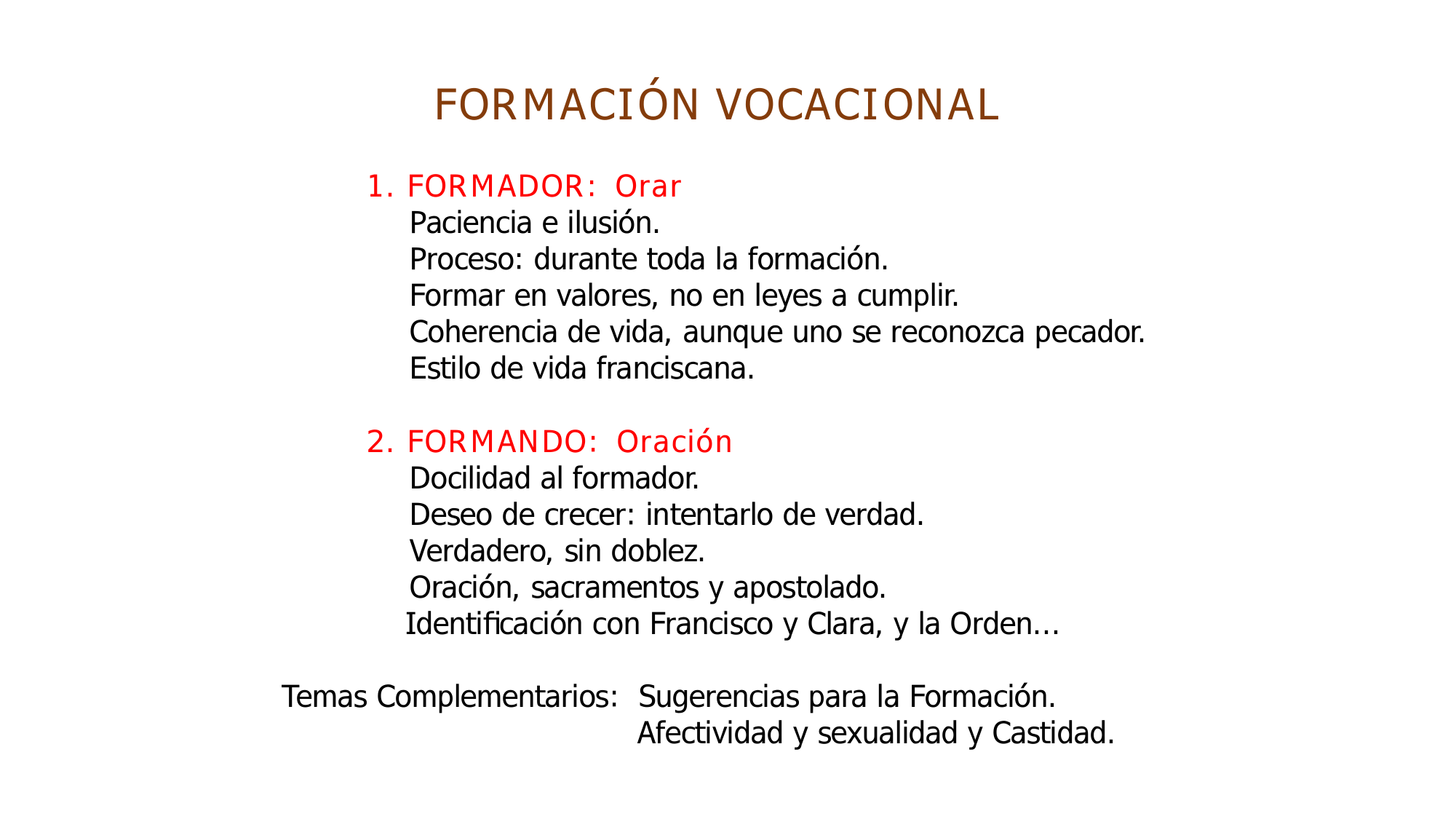

FORMACIÓN VOCACIONAL
FORMADOR:  Orar
       			  Paciencia e ilusión.
       			  Proceso: durante toda la formación.
       			  Formar en valores, no en leyes a cumplir.
       			  Coherencia de vida, aunque uno se reconozca pecador.
			  Estilo de vida franciscana.

FORMANDO:  Oración
       			  Docilidad al formador.
      			  Deseo de crecer: intentarlo de verdad.
    			  Verdadero, sin doblez.
      			  Oración, sacramentos y apostolado.
   		             Identificación con Francisco y Clara, y la Orden...

		Temas Complementarios:  Sugerencias para la Formación.
					   Afectividad y sexualidad y Castidad.